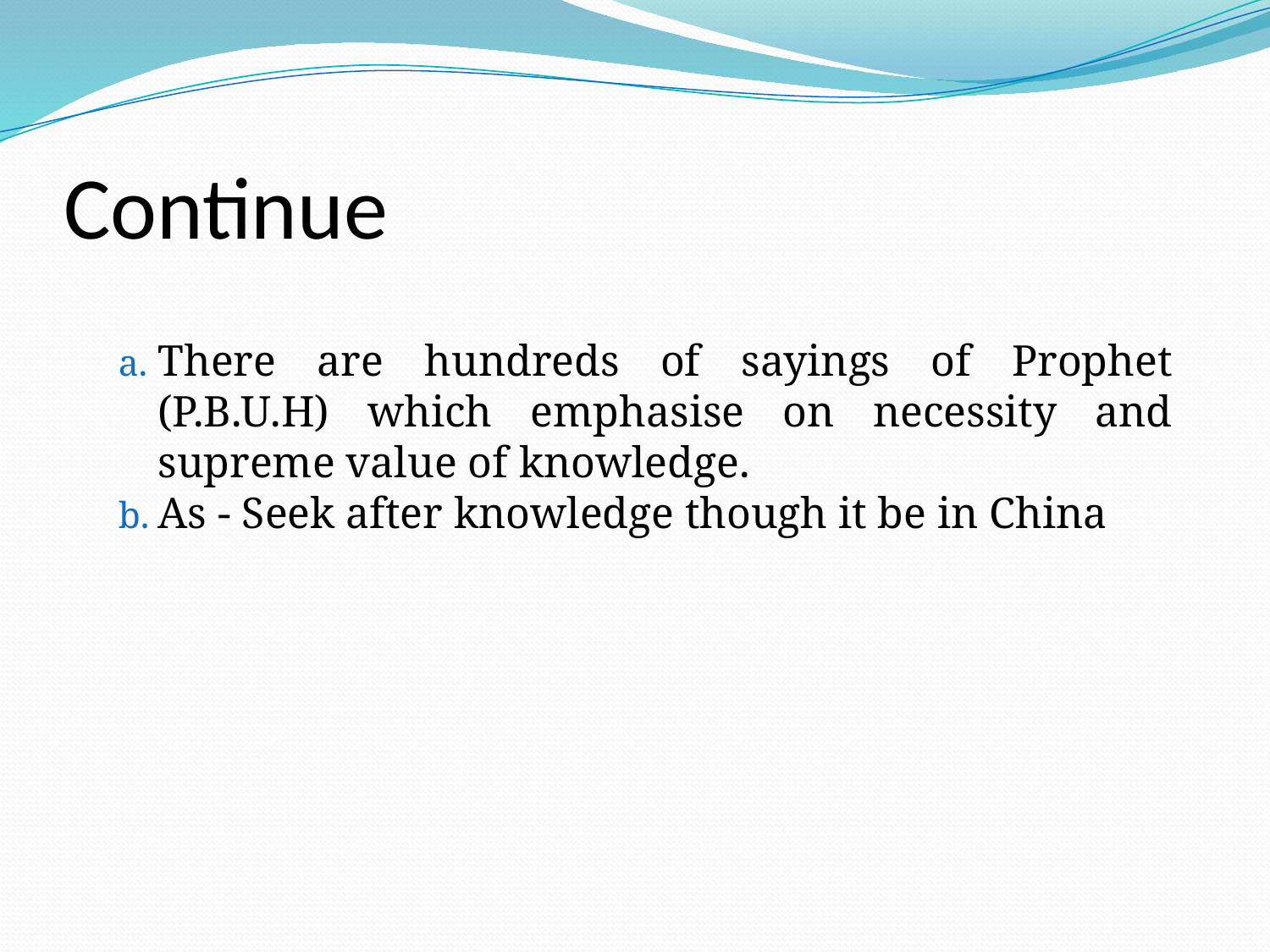

# Continue
There are hundreds of sayings of Prophet (P.B.U.H) which emphasise on necessity and supreme value of knowledge.
As - Seek after knowledge though it be in China